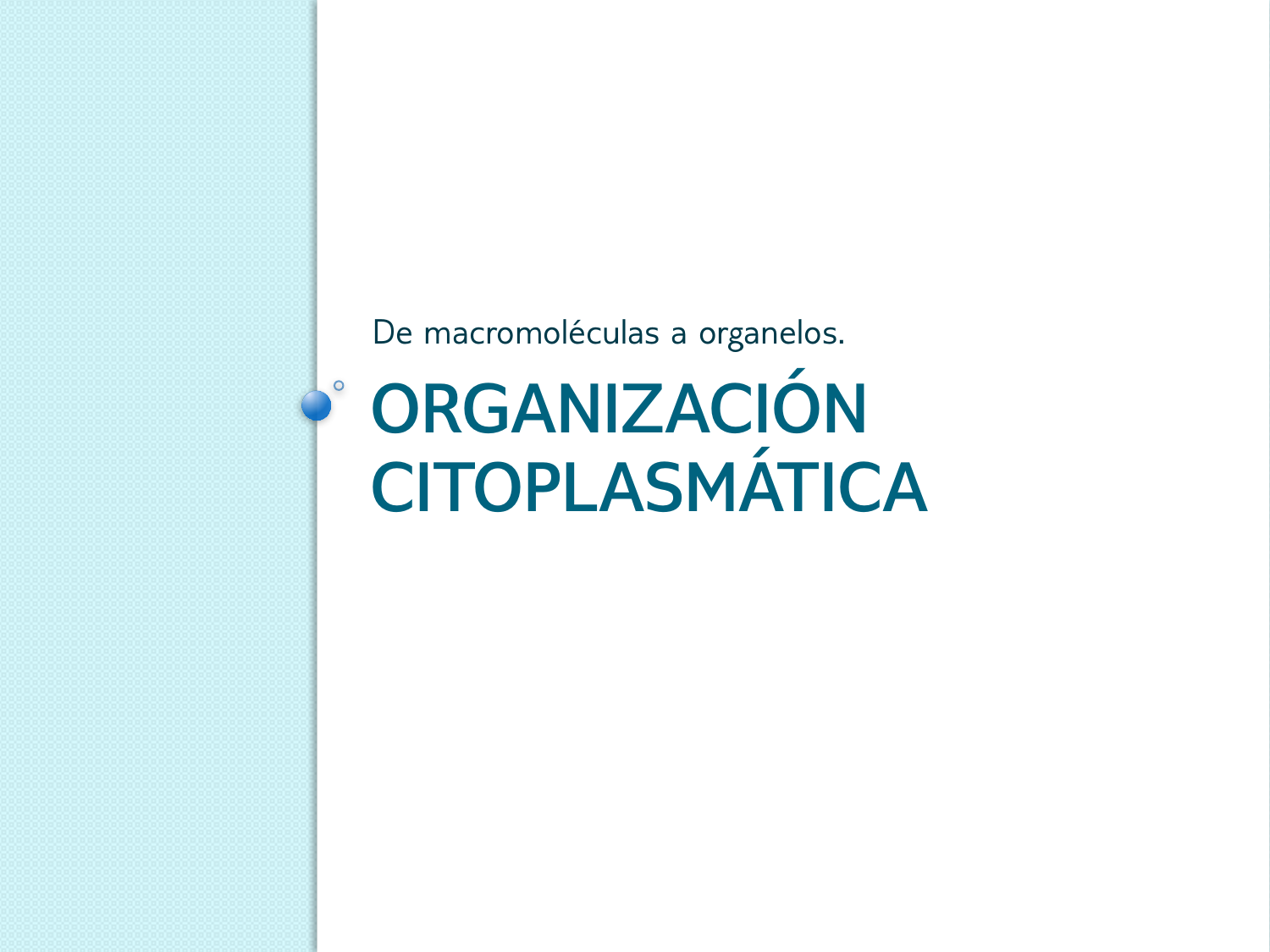

De macromoléculas a organelos.
# Organización citoplasmática